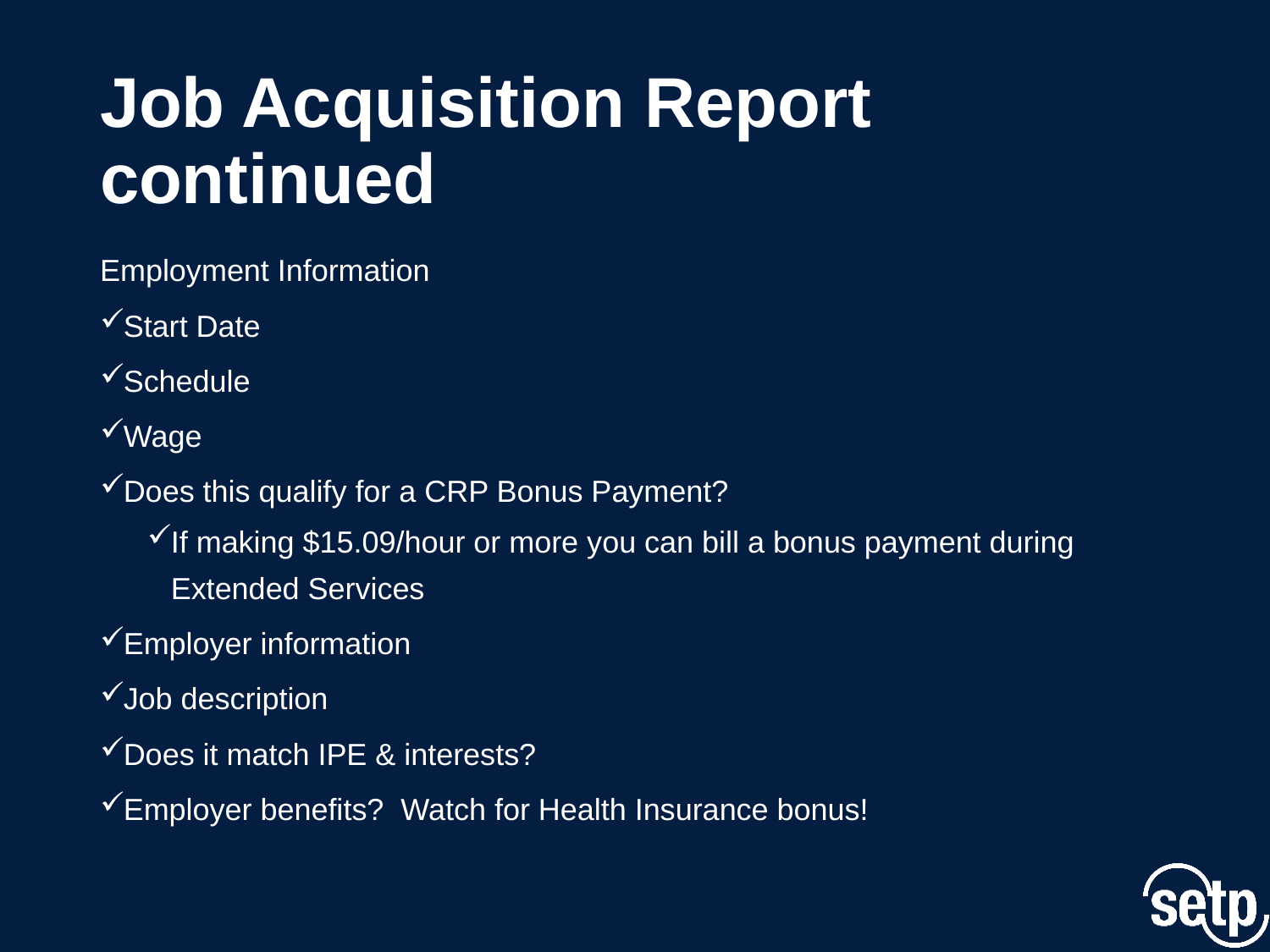

# Job Acquisition Report continued
Employment Information
Start Date
Schedule
Wage
Does this qualify for a CRP Bonus Payment?
If making $15.09/hour or more you can bill a bonus payment during Extended Services
Employer information
Job description
Does it match IPE & interests?
Employer benefits?  Watch for Health Insurance bonus!